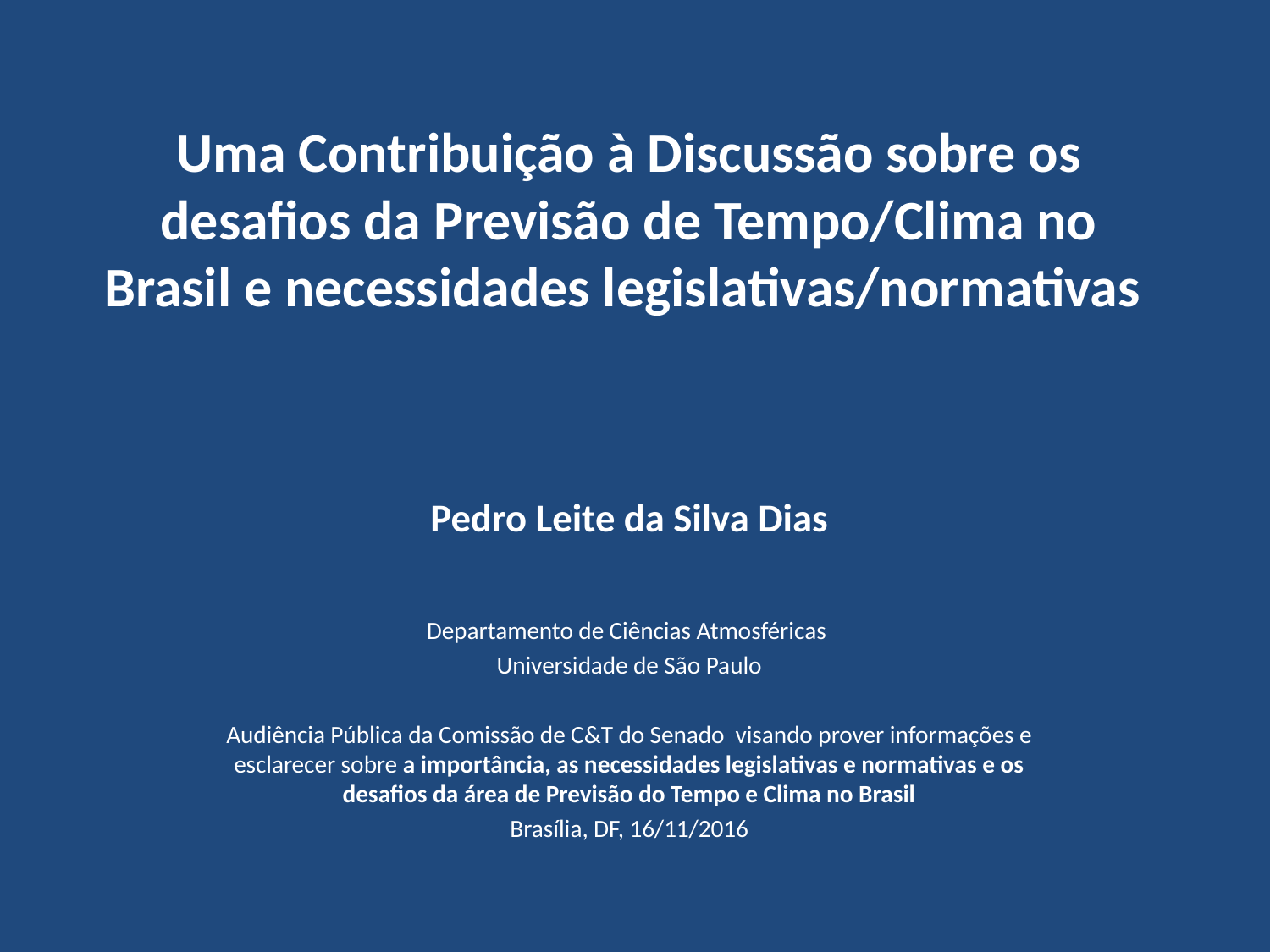

# Uma Contribuição à Discussão sobre os desafios da Previsão de Tempo/Clima no Brasil e necessidades legislativas/normativas
Pedro Leite da Silva Dias

Departamento de Ciências Atmosféricas
Universidade de São Paulo

Audiência Pública da Comissão de C&T do Senado  visando prover informações e esclarecer sobre a importância, as necessidades legislativas e normativas e os desafios da área de Previsão do Tempo e Clima no Brasil
Brasília, DF, 16/11/2016